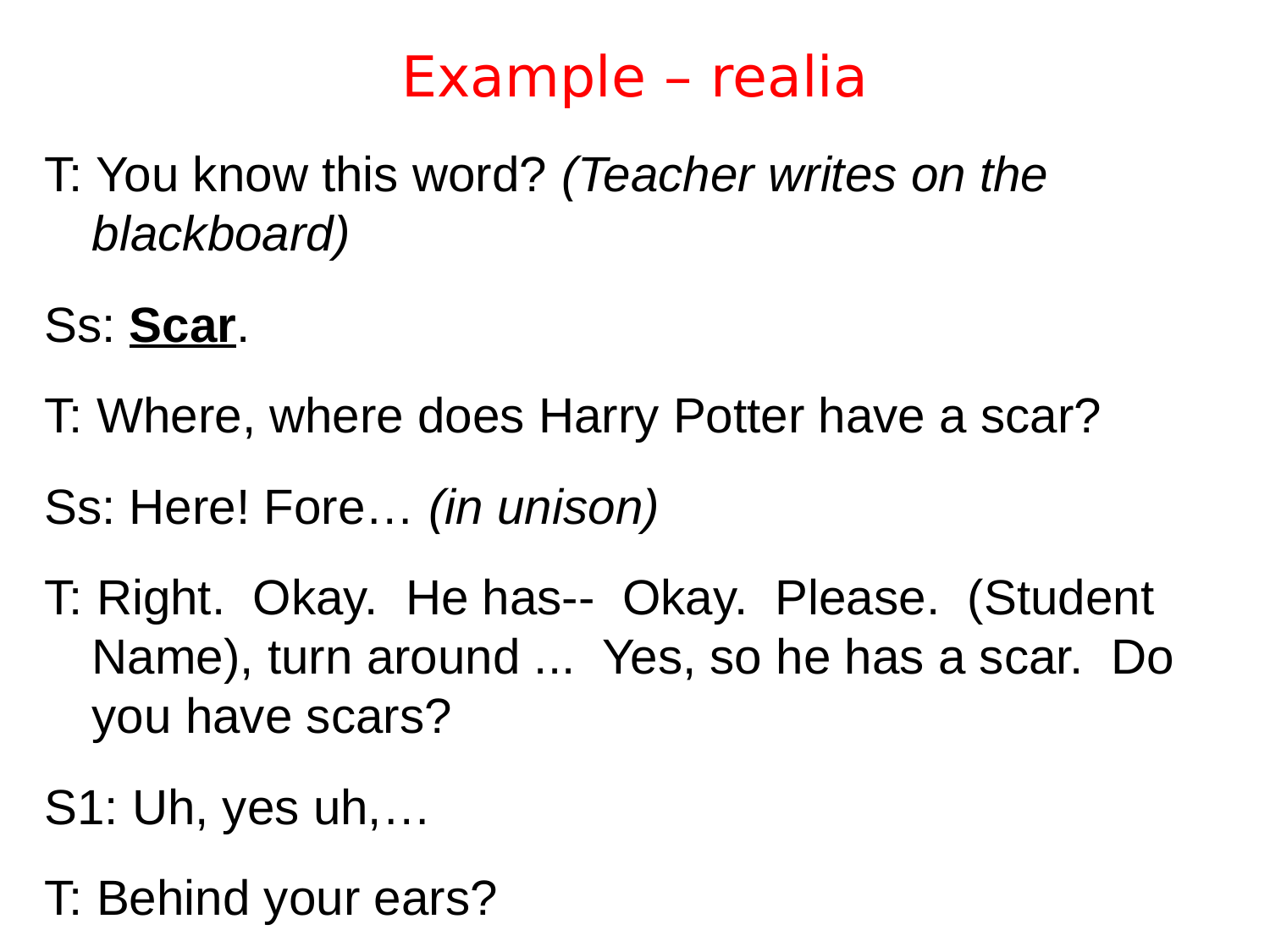

Example – realia
T: You know this word? (Teacher writes on the blackboard)
Ss: Scar.
T: Where, where does Harry Potter have a scar?
Ss: Here! Fore… (in unison)
T: Right.  Okay.  He has--  Okay.  Please.  (Student Name), turn around ...  Yes, so he has a scar.  Do you have scars?
S1: Uh, yes uh,…
T: Behind your ears?